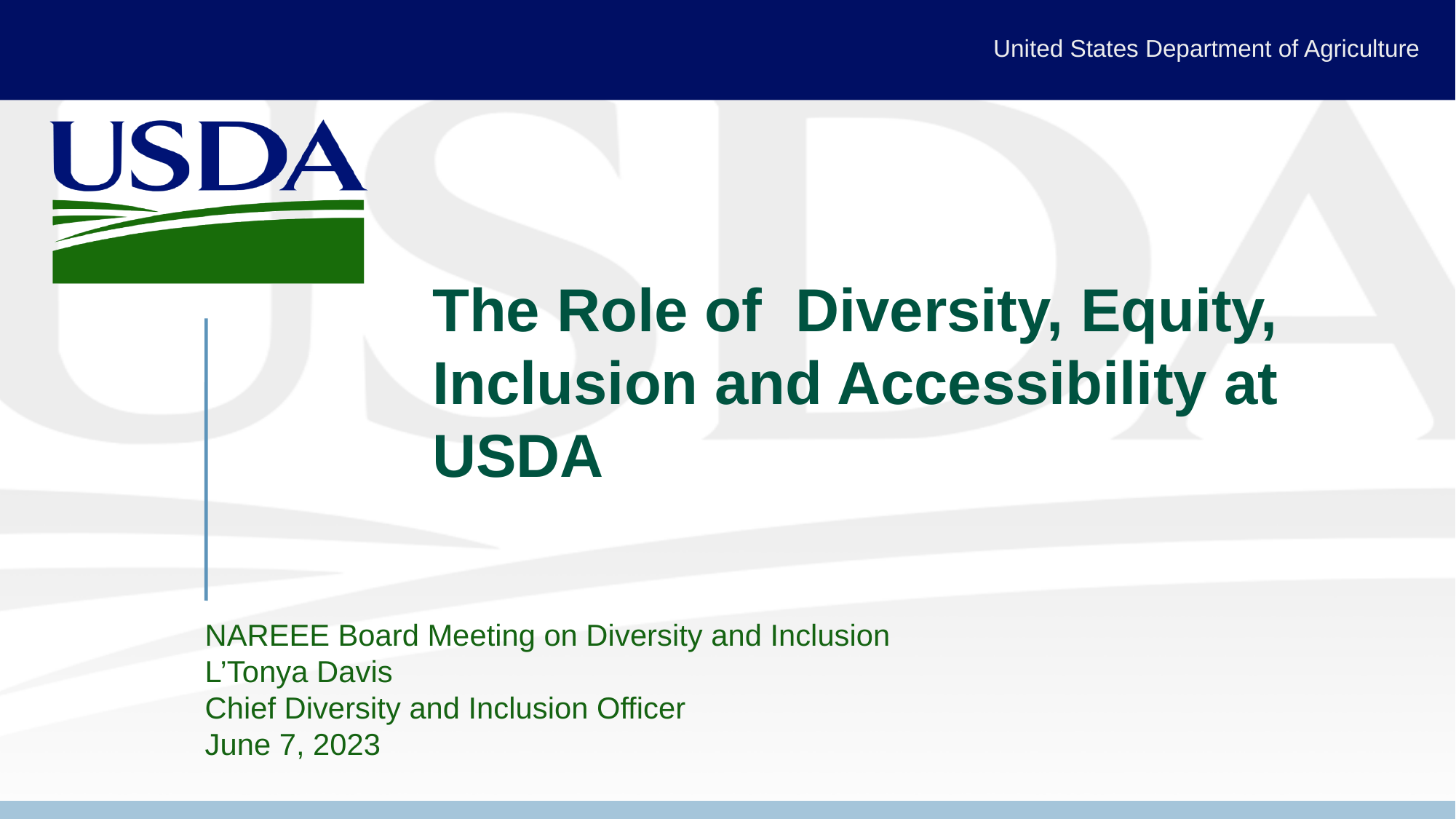

# The Role of  Diversity, Equity, Inclusion and Accessibility at USDA
NAREEE Board Meeting on Diversity and Inclusion
L’Tonya Davis
Chief Diversity and Inclusion Officer
June 7, 2023